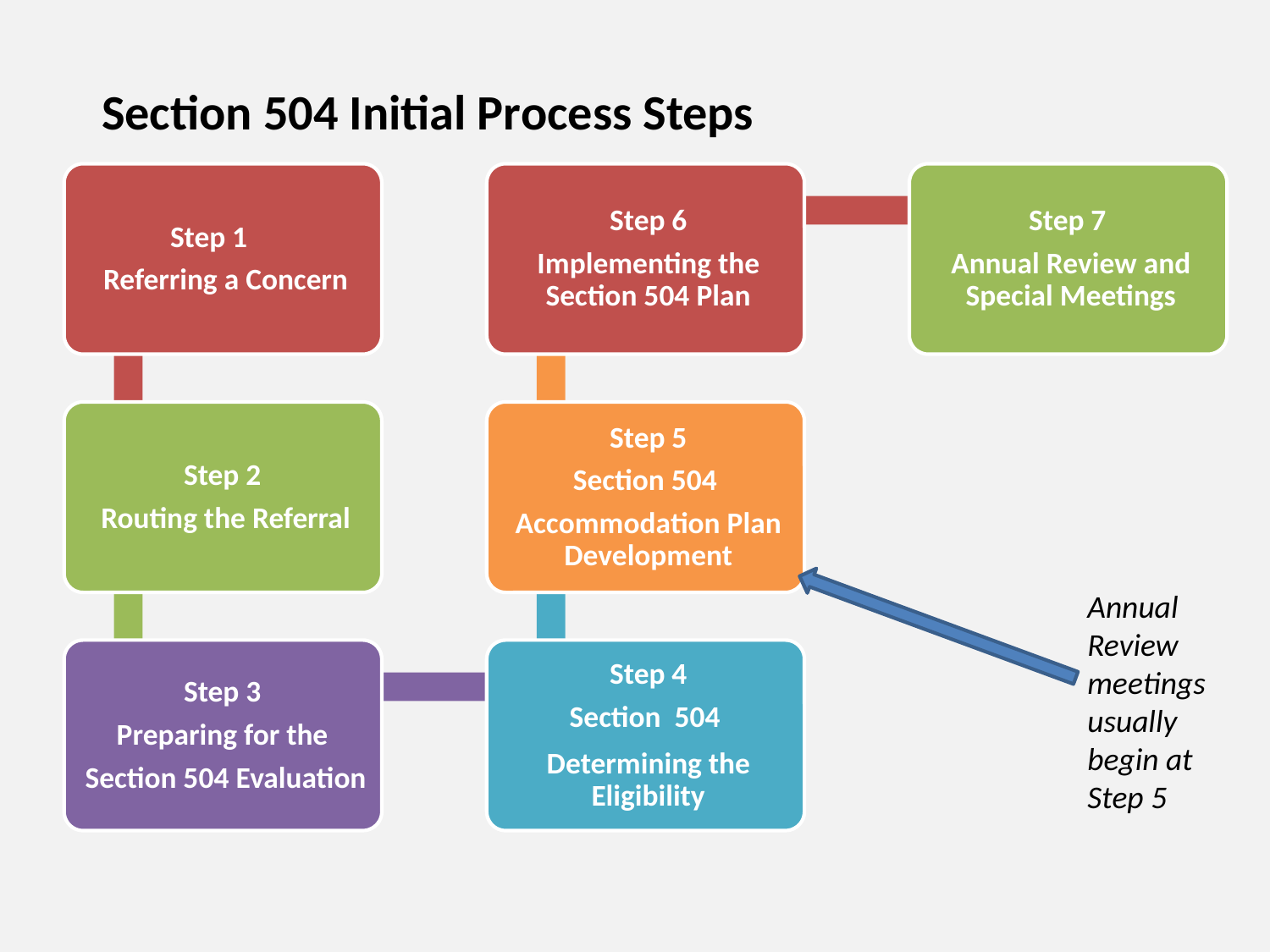

Section 504 Initial Process Steps
Step 1
Referring a Concern
Step 2
Routing the Referral
Step 3
Preparing for the
Section 504 Evaluation
Step 4
Section  504
Determining the
Eligibility
Step 5
Section 504
Accommodation Plan Development
Step 6
Implementing the Section 504 Plan
Step 7
Annual Review and Special Meetings

Annual Review meetings usually  begin at Step 5